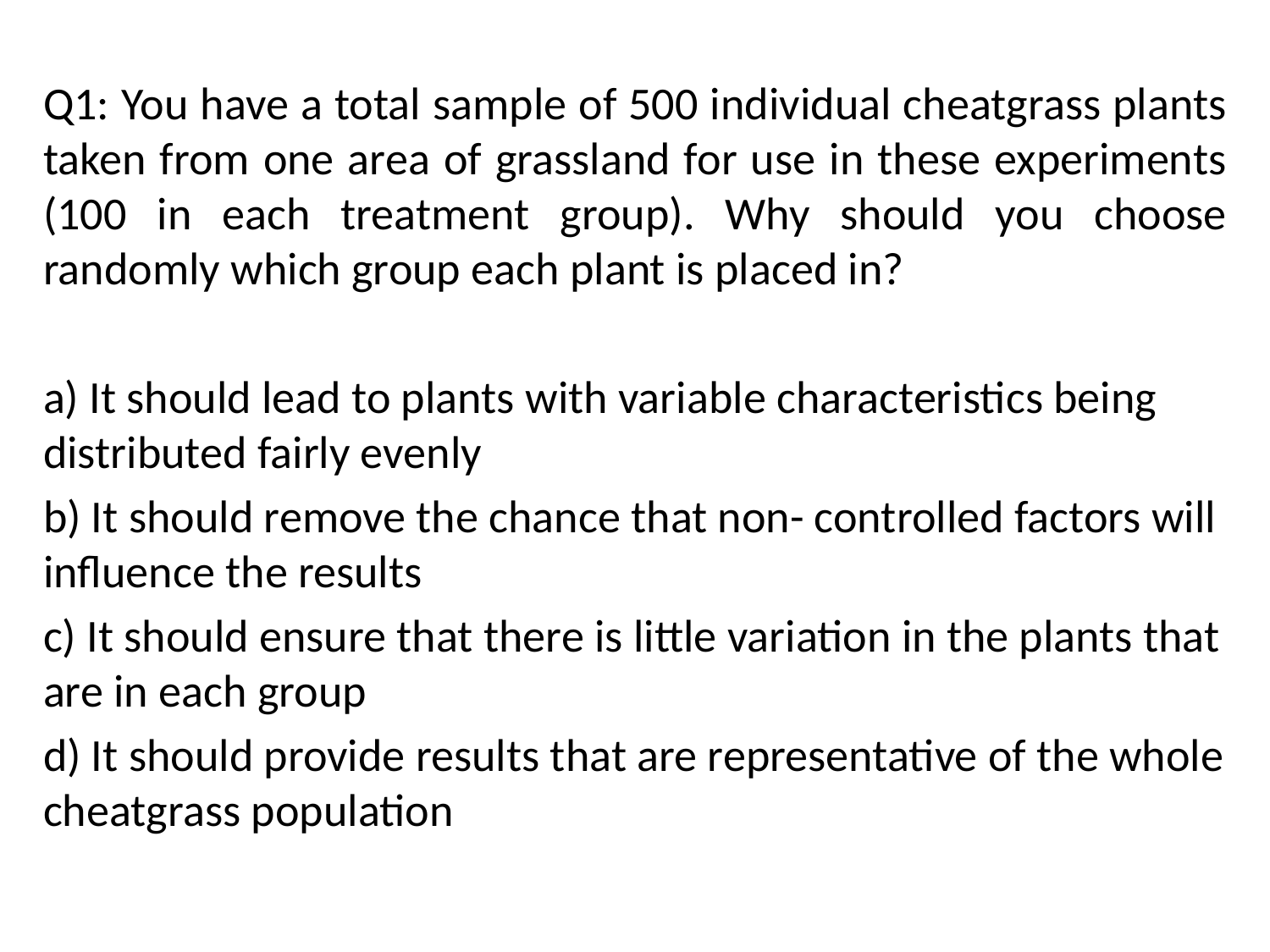

Q1: You have a total sample of 500 individual cheatgrass plants taken from one area of grassland for use in these experiments (100 in each treatment group). Why should you choose randomly which group each plant is placed in?

a) It should lead to plants with variable characteristics being distributed fairly evenly
b) It should remove the chance that non- controlled factors will influence the results
c) It should ensure that there is little variation in the plants that are in each group
d) It should provide results that are representative of the whole cheatgrass population